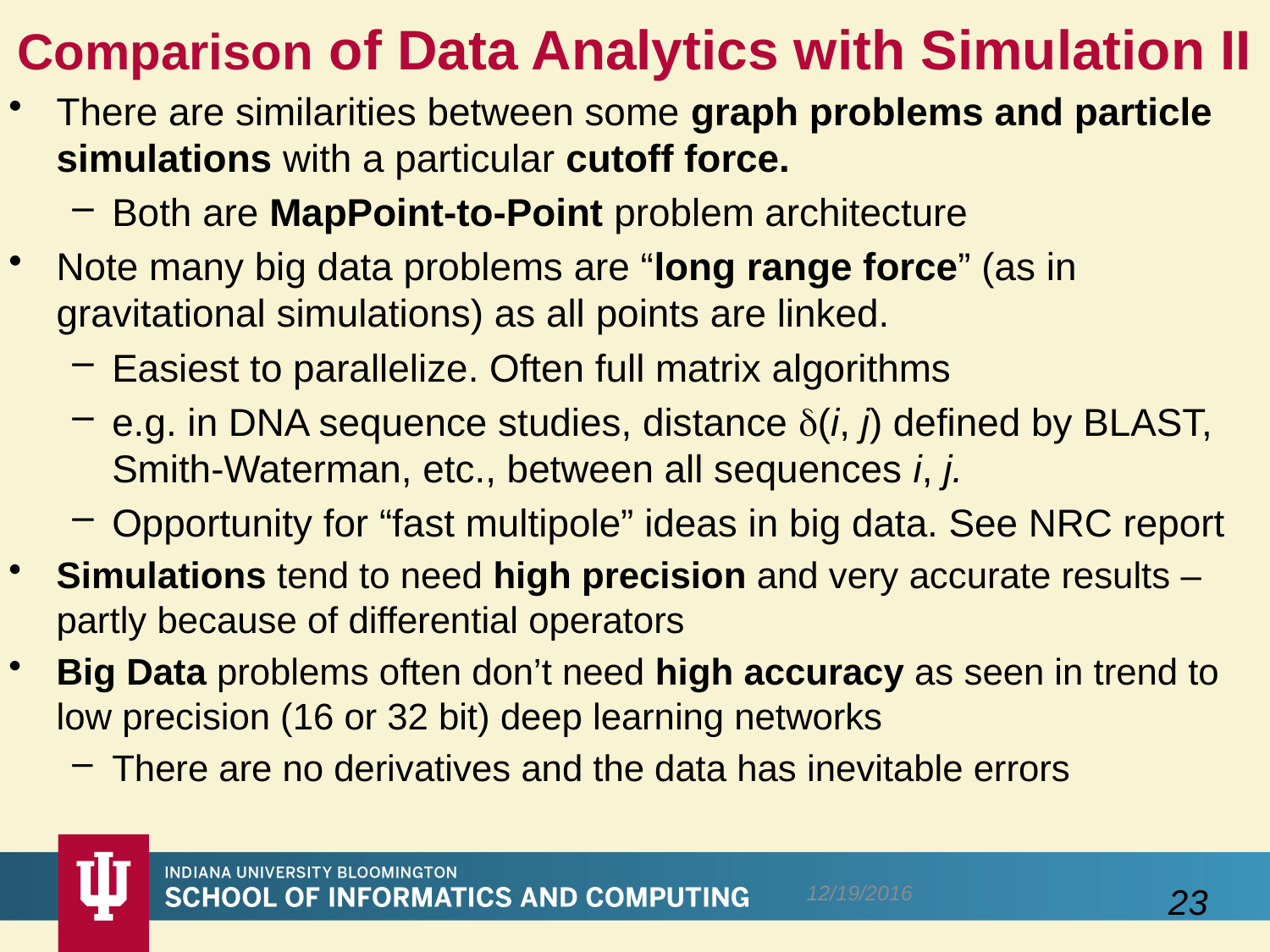

# Comparison of Data Analytics with Simulation II
There are similarities between some graph problems and particle simulations with a particular cutoff force.
Both are MapPoint-to-Point problem architecture
Note many big data problems are “long range force” (as in gravitational simulations) as all points are linked.
Easiest to parallelize. Often full matrix algorithms
e.g. in DNA sequence studies, distance δ(i, j) defined by BLAST, Smith-Waterman, etc., between all sequences i, j.
Opportunity for “fast multipole” ideas in big data. See NRC report
Simulations tend to need high precision and very accurate results – partly because of differential operators
Big Data problems often don’t need high accuracy as seen in trend to low precision (16 or 32 bit) deep learning networks
There are no derivatives and the data has inevitable errors

12/19/2016
23